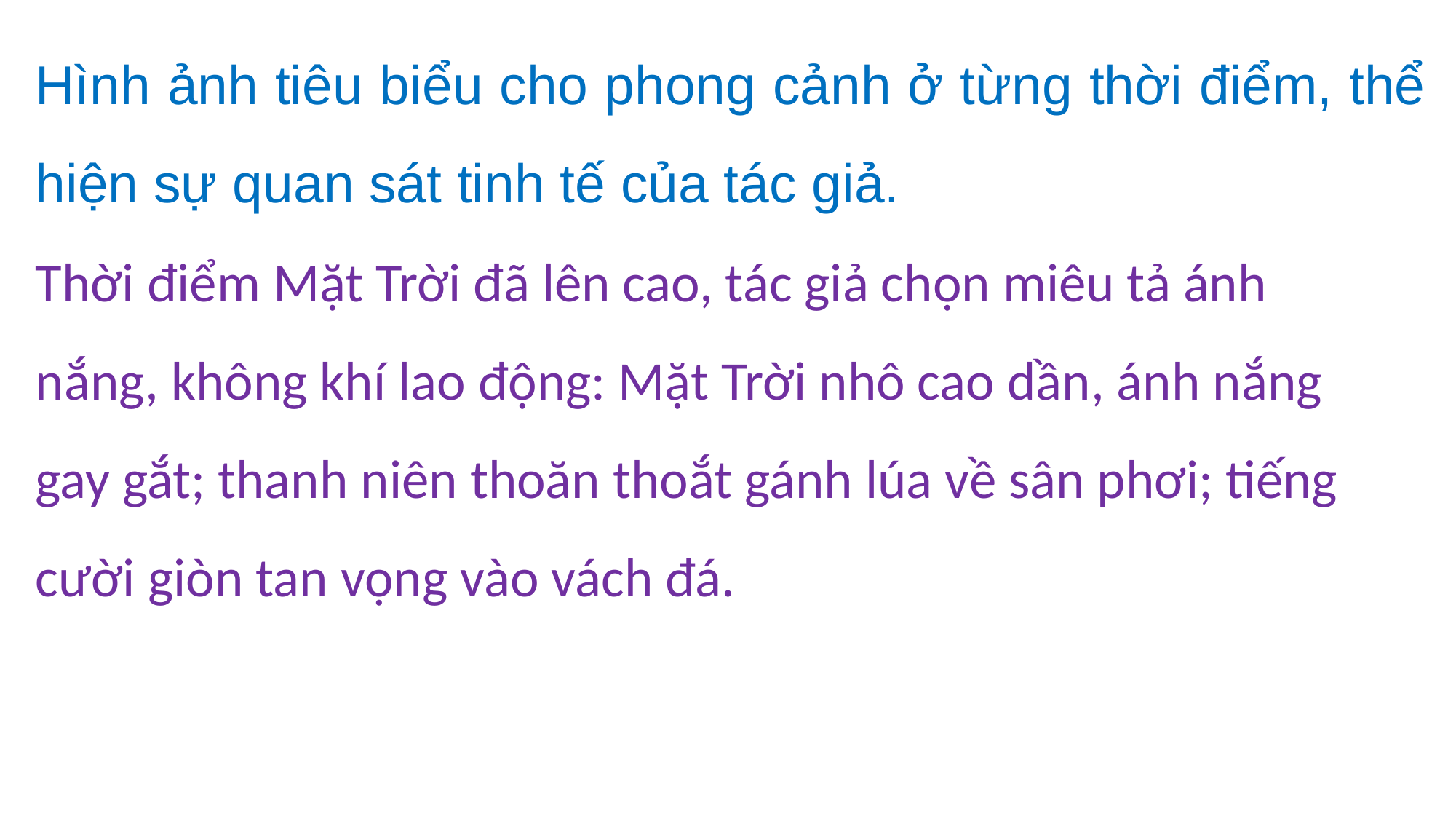

Hình ảnh tiêu biểu cho phong cảnh ở từng thời điểm, thể hiện sự quan sát tinh tế của tác giả.
Thời điểm Mặt Trời đã lên cao, tác giả chọn miêu tả ánh nắng, không khí lao động: Mặt Trời nhô cao dần, ánh nắng gay gắt; thanh niên thoăn thoắt gánh lúa về sân phơi; tiếng cười giòn tan vọng vào vách đá.